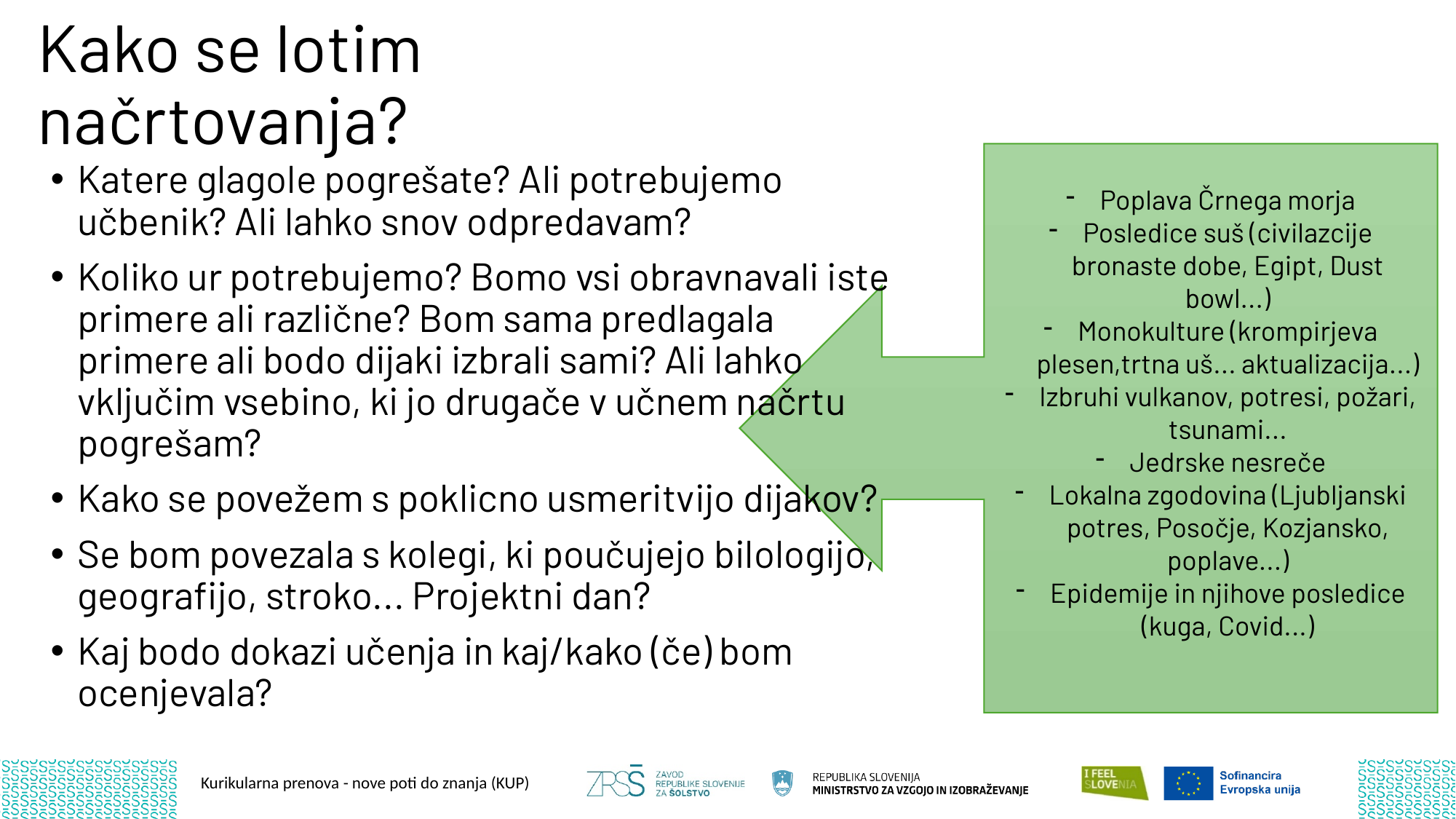

# Kako se lotim načrtovanja?
Poplava Črnega morja
Posledice suš (civilazcije bronaste dobe, Egipt, Dust bowl...)
Monokulture (krompirjeva plesen,trtna uš... aktualizacija...)
Izbruhi vulkanov, potresi, požari, tsunami...
Jedrske nesreče
Lokalna zgodovina (Ljubljanski potres, Posočje, Kozjansko, poplave...)
Epidemije in njihove posledice (kuga, Covid...)

Katere glagole pogrešate? Ali potrebujemo učbenik? Ali lahko snov odpredavam?
Koliko ur potrebujemo? Bomo vsi obravnavali iste primere ali različne? Bom sama predlagala primere ali bodo dijaki izbrali sami? Ali lahko vključim vsebino, ki jo drugače v učnem načrtu pogrešam?
Kako se povežem s poklicno usmeritvijo dijakov?
Se bom povezala s kolegi, ki poučujejo bilologijo, geografijo, stroko... Projektni dan?
Kaj bodo dokazi učenja in kaj/kako (če) bom ocenjevala?